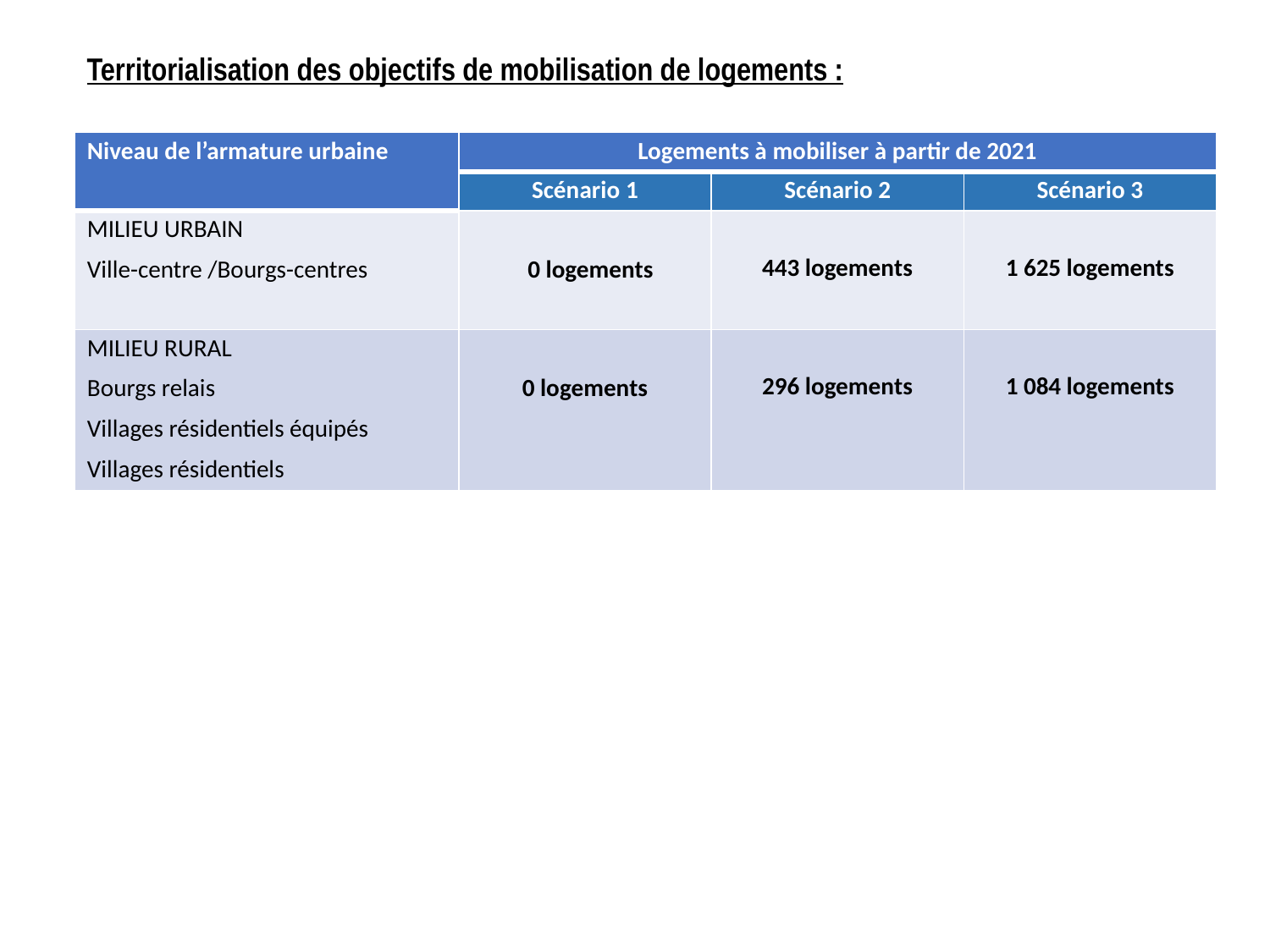

Territorialisation des objectifs de mobilisation de logements :
| Niveau de l’armature urbaine | Logements à mobiliser à partir de 2021 |  |  |
| --- | --- | --- | --- |
|  | Scénario 1 | Scénario 2 | Scénario 3 |
| MILIEU URBAIN Ville-centre /Bourgs-centres | 0 logements | 443 logements | 1 625 logements |
| MILIEU RURAL Bourgs relais Villages résidentiels équipés Villages résidentiels | 0 logements | 296 logements | 1 084 logements |